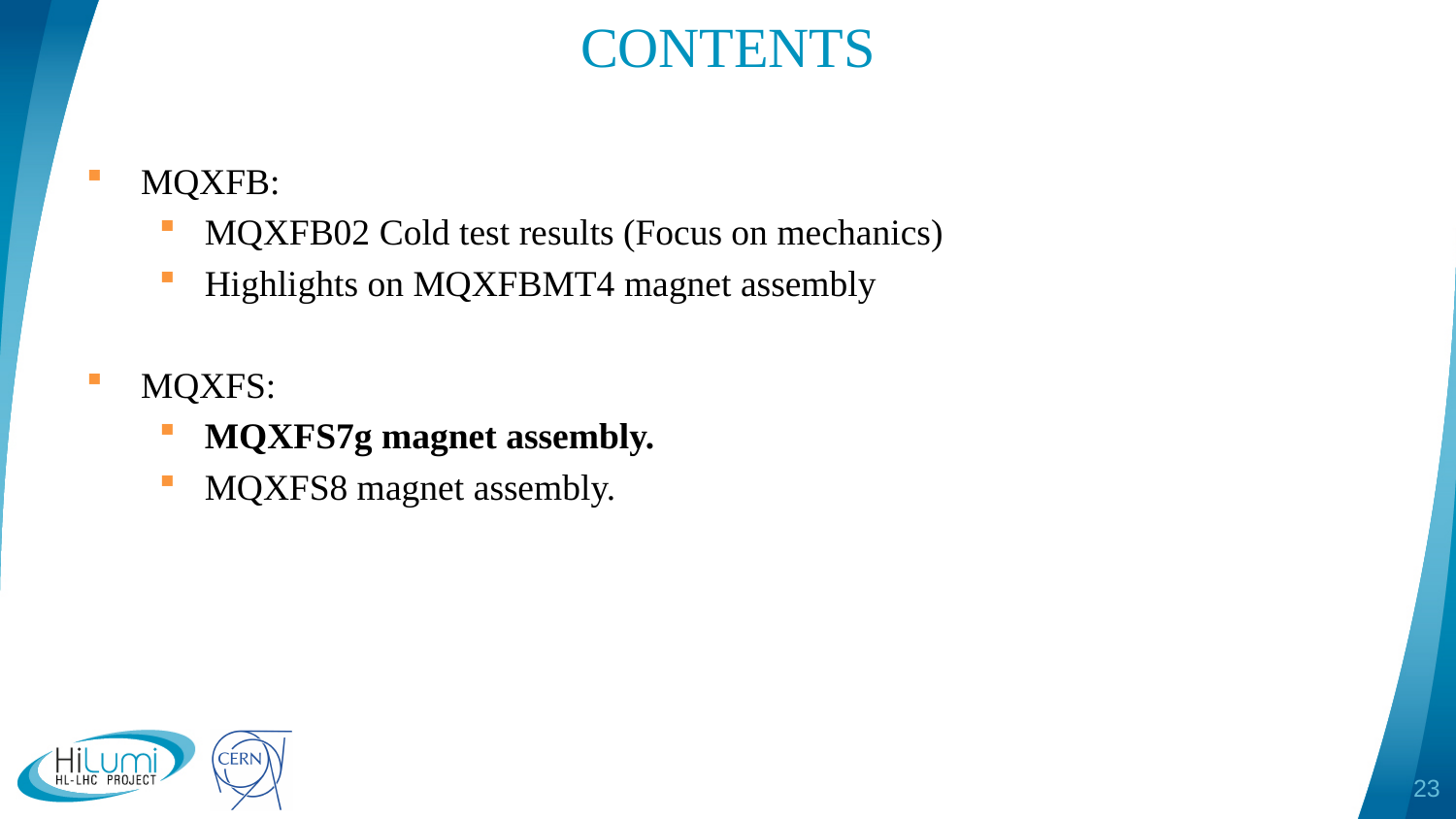

# CONTENTS

MQXFB:
MQXFB02 Cold test results (Focus on mechanics)
Highlights on MQXFBMT4 magnet assembly

MQXFS:
MQXFS7g magnet assembly.
MQXFS8 magnet assembly.
23